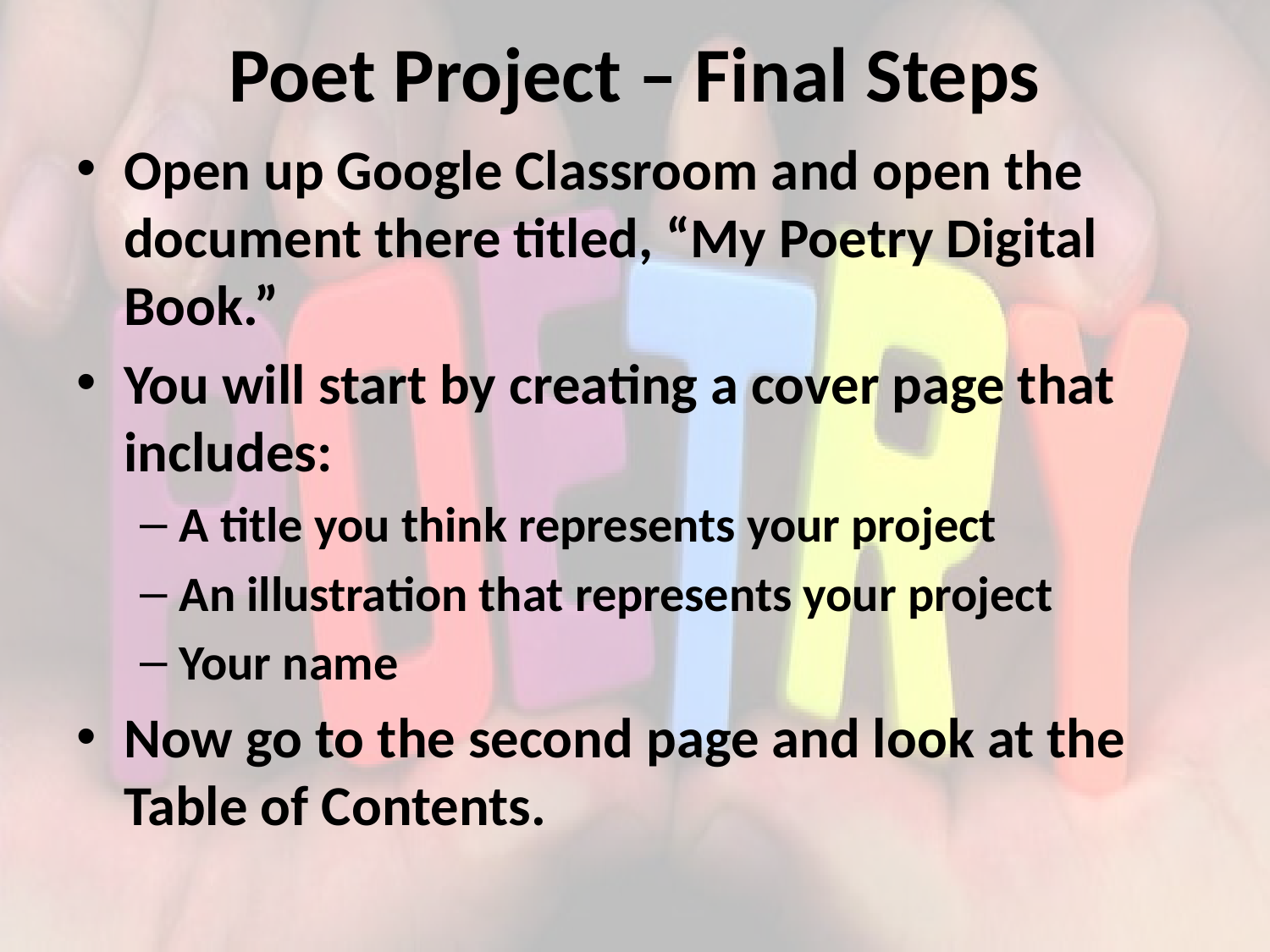

# Poet Project – Final Steps
Open up Google Classroom and open the document there titled, “My Poetry Digital Book.”
You will start by creating a cover page that includes:
A title you think represents your project
An illustration that represents your project
Your name
Now go to the second page and look at the Table of Contents.